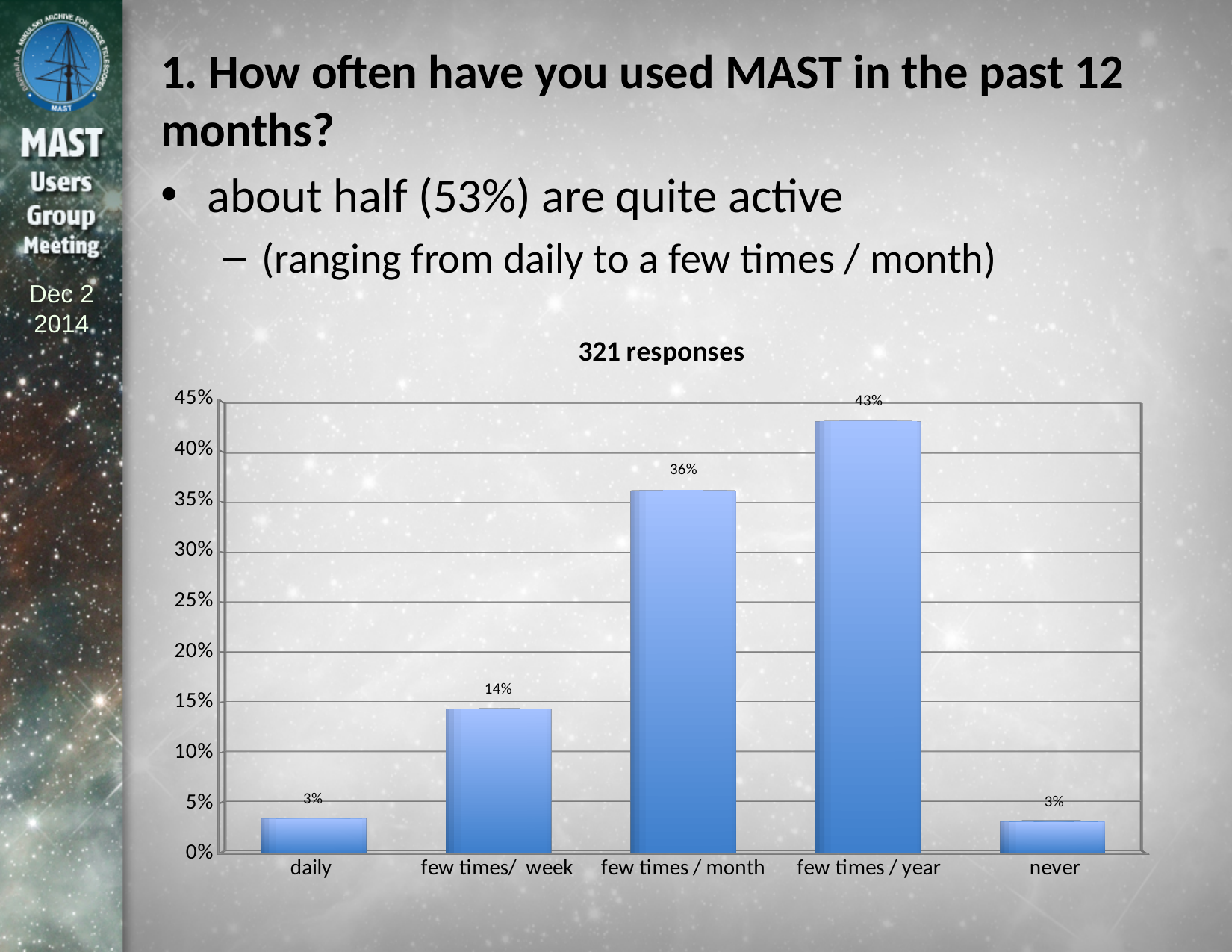

# 1. How often have you used MAST in the past 12 months?
about half (53%) are quite active
(ranging from daily to a few times / month)

[unsupported chart]